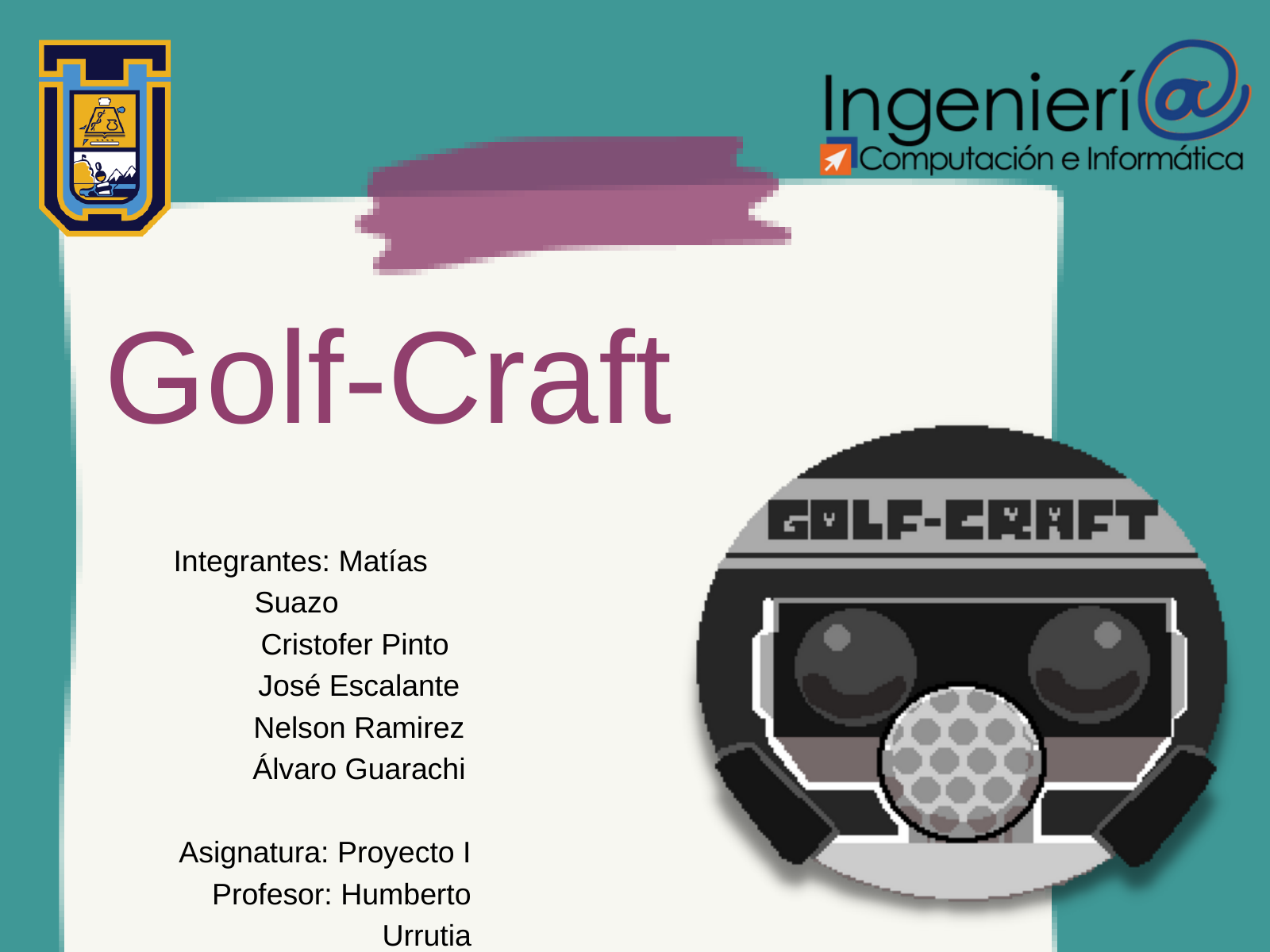

Golf-Craft

Integrantes: Matías Suazo
             Cristofer Pinto
              José Escalante
              Nelson Ramirez
              Álvaro Guarachi

Asignatura: Proyecto I
Profesor: Humberto Urrutia